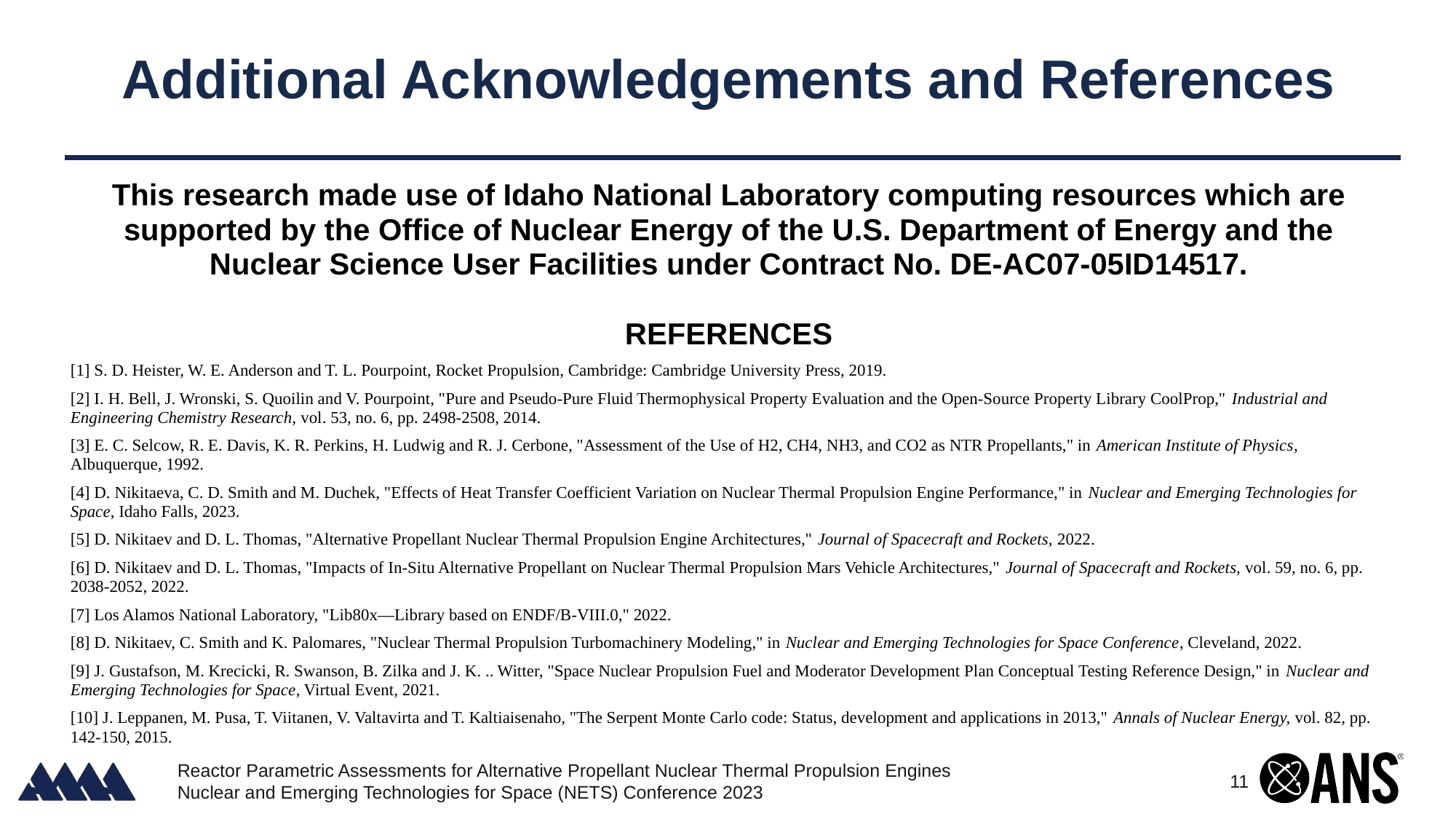

# Additional Acknowledgements and References
This research made use of Idaho National Laboratory computing resources which are supported by the Office of Nuclear Energy of the U.S. Department of Energy and the Nuclear Science User Facilities under Contract No. DE-AC07-05ID14517.

REFERENCES
[1] S. D. Heister, W. E. Anderson and T. L. Pourpoint, Rocket Propulsion, Cambridge: Cambridge University Press, 2019.
[2] I. H. Bell, J. Wronski, S. Quoilin and V. Pourpoint, "Pure and Pseudo-Pure Fluid Thermophysical Property Evaluation and the Open-Source Property Library CoolProp," Industrial and Engineering Chemistry Research, vol. 53, no. 6, pp. 2498-2508, 2014.
[3] E. C. Selcow, R. E. Davis, K. R. Perkins, H. Ludwig and R. J. Cerbone, "Assessment of the Use of H2, CH4, NH3, and CO2 as NTR Propellants," in American Institute of Physics, Albuquerque, 1992.
[4] D. Nikitaeva, C. D. Smith and M. Duchek, "Effects of Heat Transfer Coefficient Variation on Nuclear Thermal Propulsion Engine Performance," in Nuclear and Emerging Technologies for Space, Idaho Falls, 2023.
[5] D. Nikitaev and D. L. Thomas, "Alternative Propellant Nuclear Thermal Propulsion Engine Architectures," Journal of Spacecraft and Rockets, 2022.
[6] D. Nikitaev and D. L. Thomas, "Impacts of In-Situ Alternative Propellant on Nuclear Thermal Propulsion Mars Vehicle Architectures," Journal of Spacecraft and Rockets, vol. 59, no. 6, pp. 2038-2052, 2022.
[7] Los Alamos National Laboratory, "Lib80x—Library based on ENDF/B-VIII.0," 2022.
[8] D. Nikitaev, C. Smith and K. Palomares, "Nuclear Thermal Propulsion Turbomachinery Modeling," in Nuclear and Emerging Technologies for Space Conference, Cleveland, 2022.
[9] J. Gustafson, M. Krecicki, R. Swanson, B. Zilka and J. K. .. Witter, "Space Nuclear Propulsion Fuel and Moderator Development Plan Conceptual Testing Reference Design," in Nuclear and Emerging Technologies for Space, Virtual Event, 2021.
[10] J. Leppanen, M. Pusa, T. Viitanen, V. Valtavirta and T. Kaltiaisenaho, "The Serpent Monte Carlo code: Status, development and applications in 2013," Annals of Nuclear Energy, vol. 82, pp. 142-150, 2015.

Reactor Parametric Assessments for Alternative Propellant Nuclear Thermal Propulsion Engines
Nuclear and Emerging Technologies for Space (NETS) Conference 2023
11